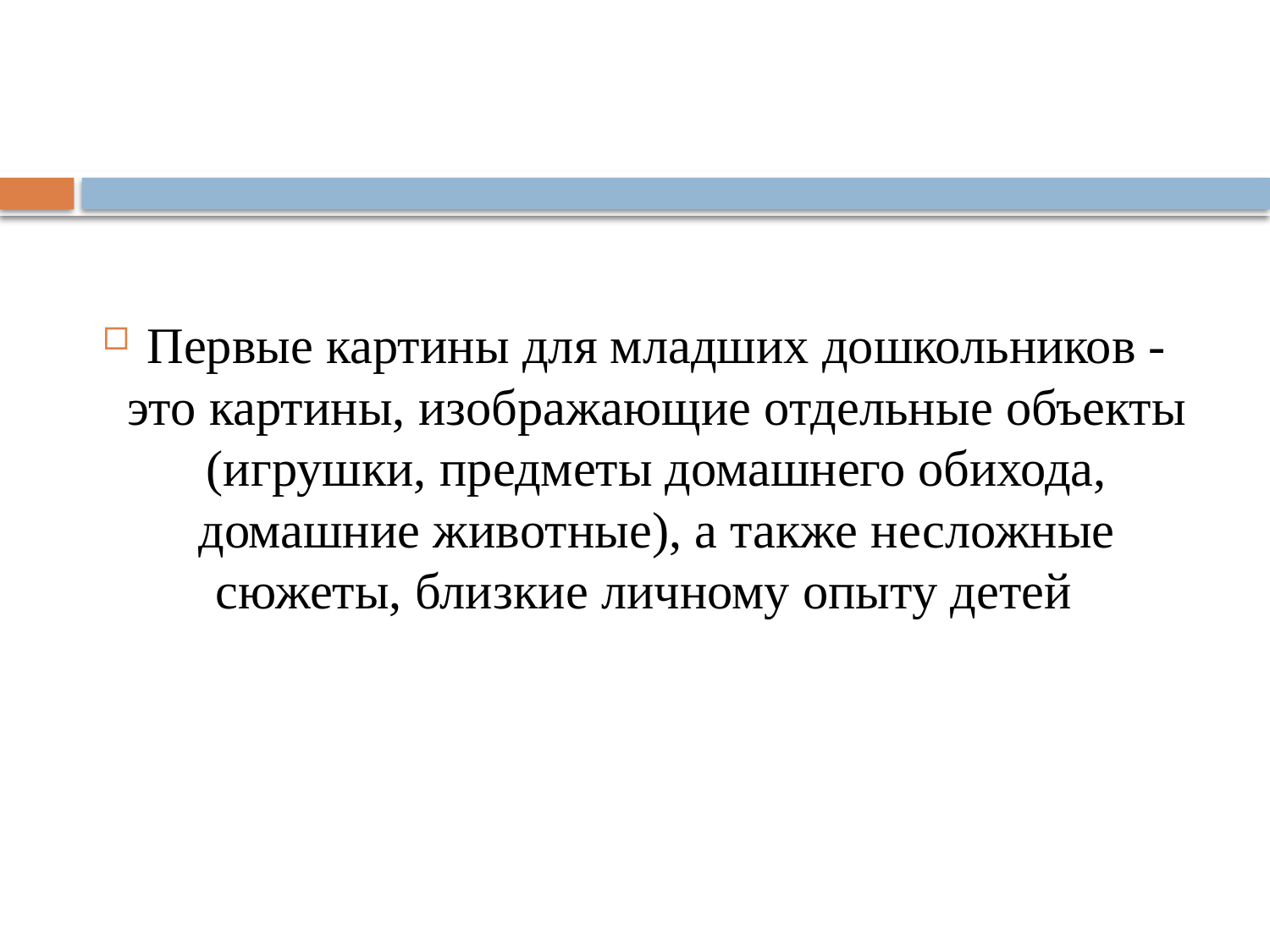

#
Первые картины для младших дошкольников -это картины, изображающие отдельные объекты (игрушки, предметы домашнего обихода, домашние животные), а также несложные сюжеты, близкие личному опыту детей